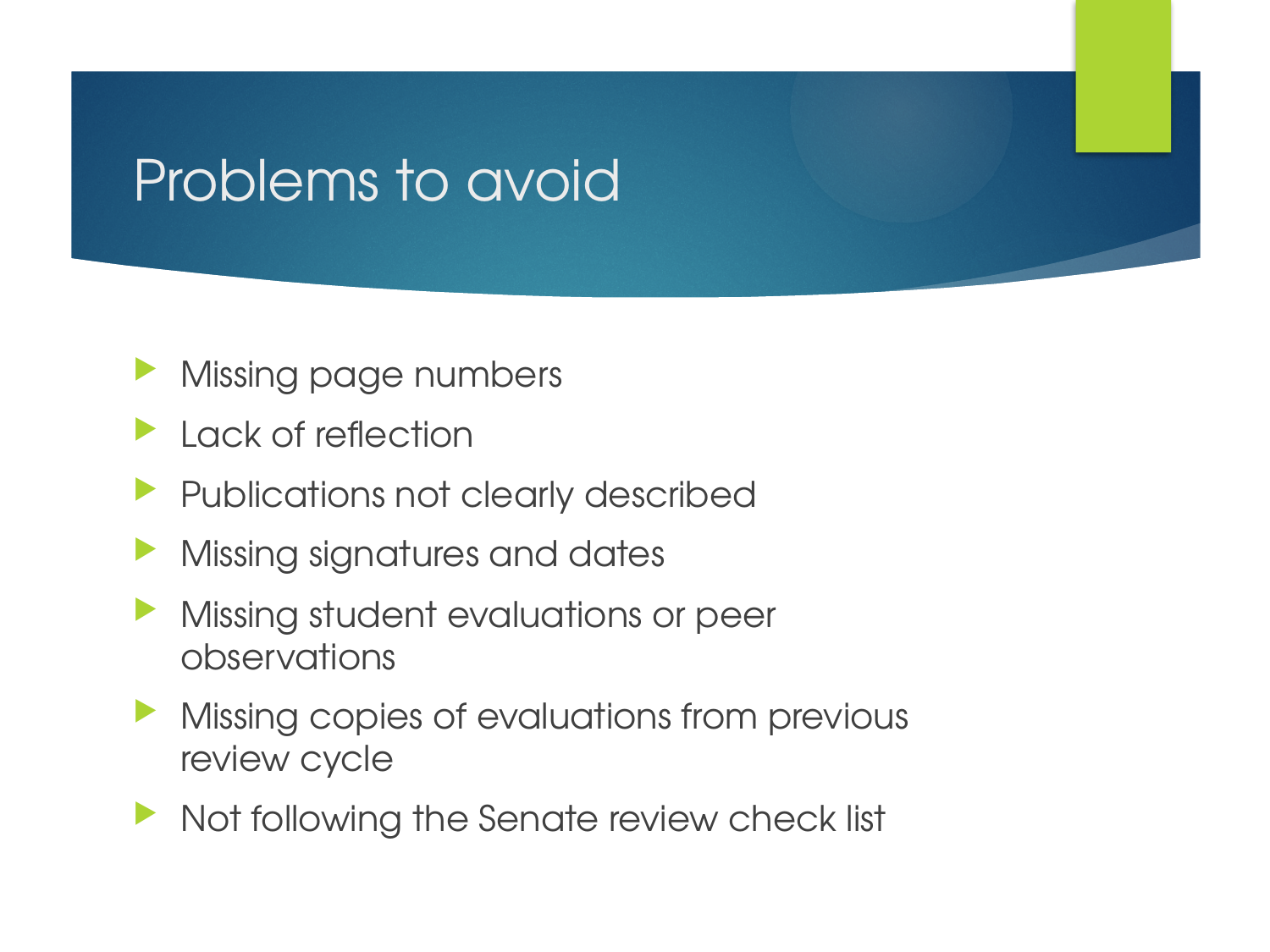

# Problems to avoid
Missing page numbers
Lack of reflection
Publications not clearly described
Missing signatures and dates
Missing student evaluations or peer observations
Missing copies of evaluations from previous review cycle
Not following the Senate review check list